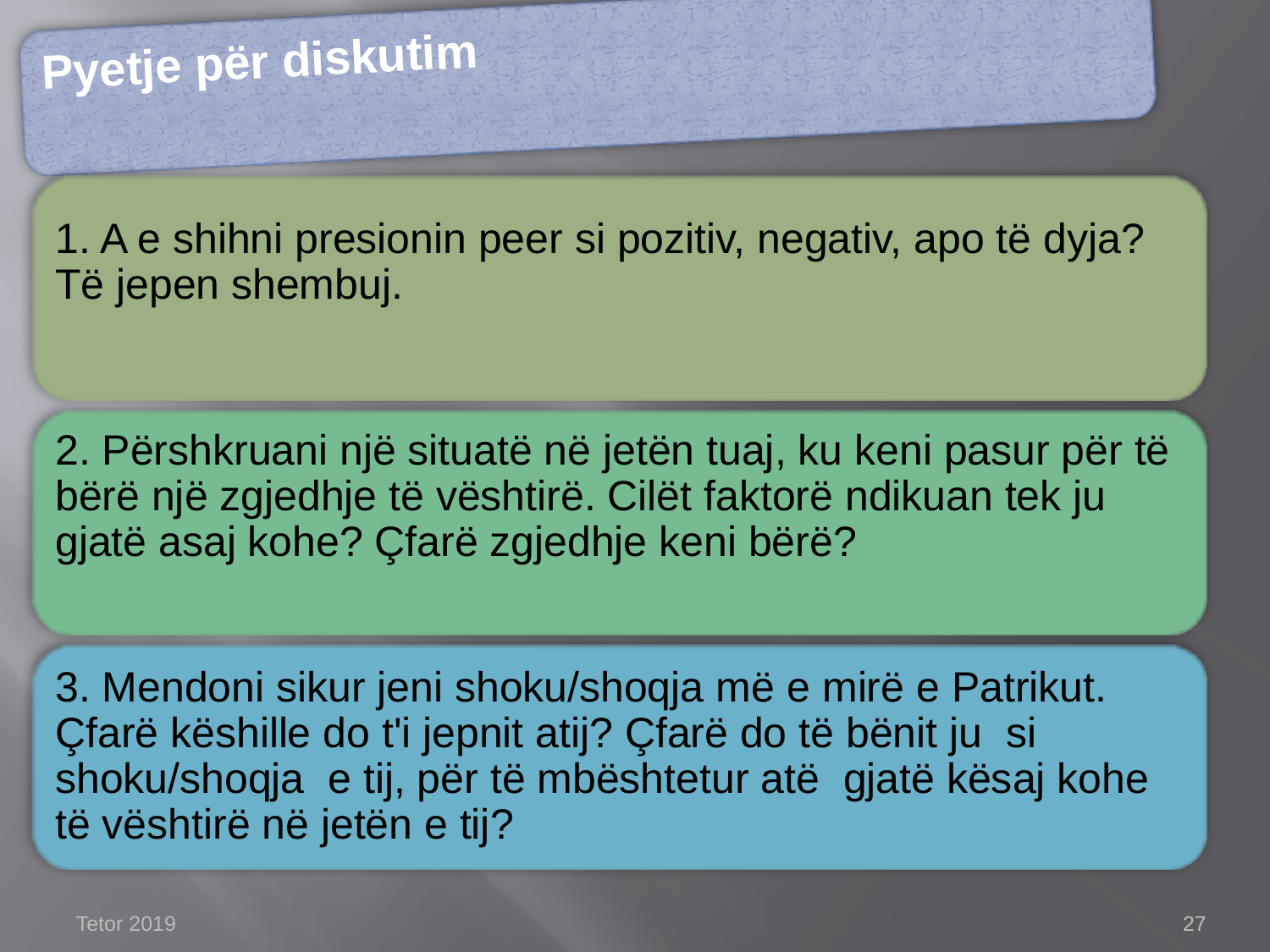

Pyetje për diskutim
1. A e shihni presionin peer si pozitiv, negativ, apo të dyja? Të jepen shembuj.
2. Përshkruani një situatë në jetën tuaj, ku keni pasur për të bërë një zgjedhje të vështirë. Cilët faktorë ndikuan tek ju gjatë asaj kohe? Çfarë zgjedhje keni bërë?
3. Mendoni sikur jeni shoku/shoqja më e mirë e Patrikut. Çfarë këshille do t'i jepnit atij? Çfarë do të bënit ju  si shoku/shoqja  e tij, për të mbështetur atë  gjatë kësaj kohe të vështirë në jetën e tij?
Tetor 2019
27